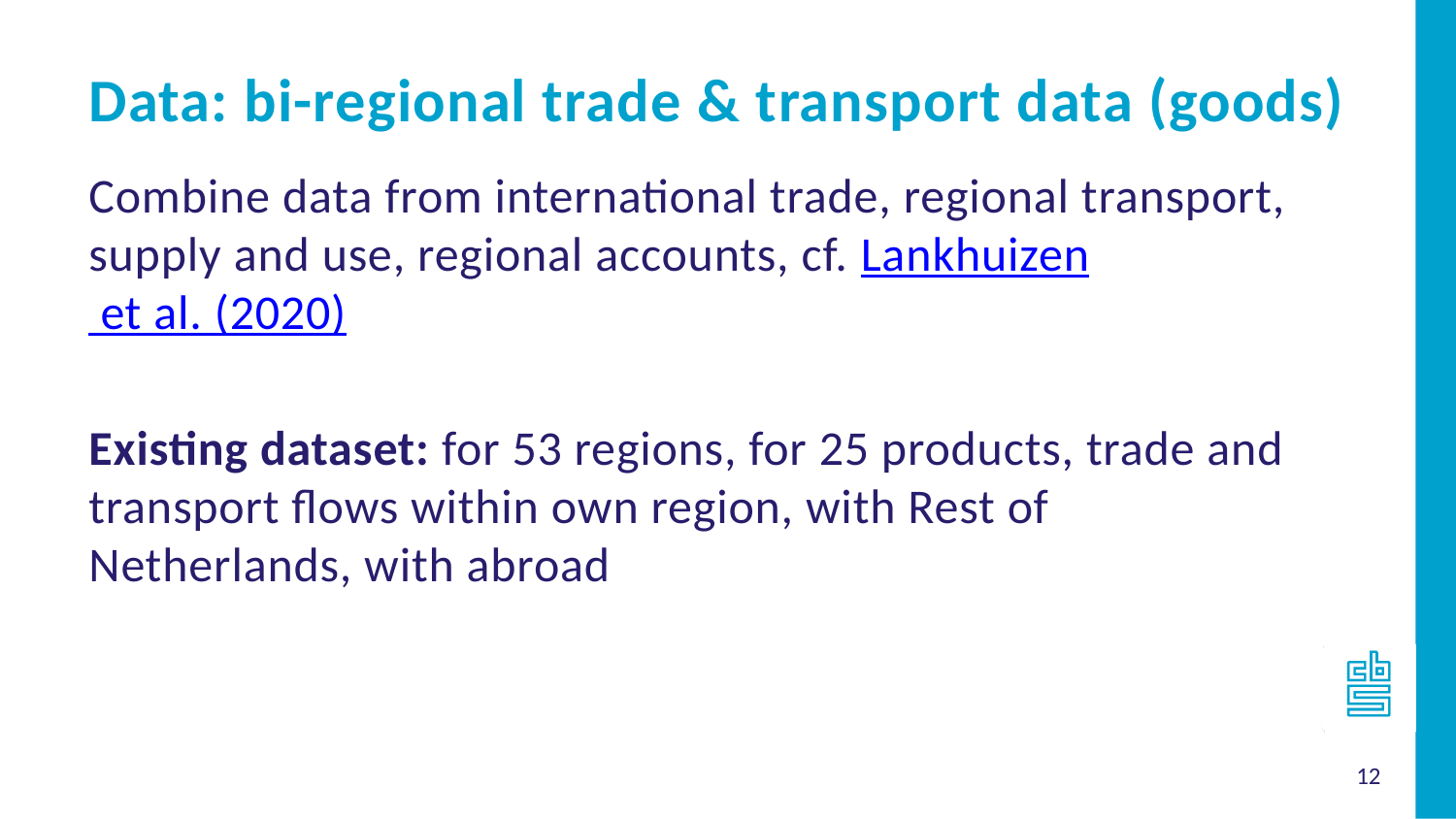

Data: bi-regional trade & transport data (goods)
Combine data from international trade, regional transport, supply and use, regional accounts, cf. Lankhuizen et al. (2020)

Existing dataset: for 53 regions, for 25 products, trade and transport flows within own region, with Rest of Netherlands, with abroad
12